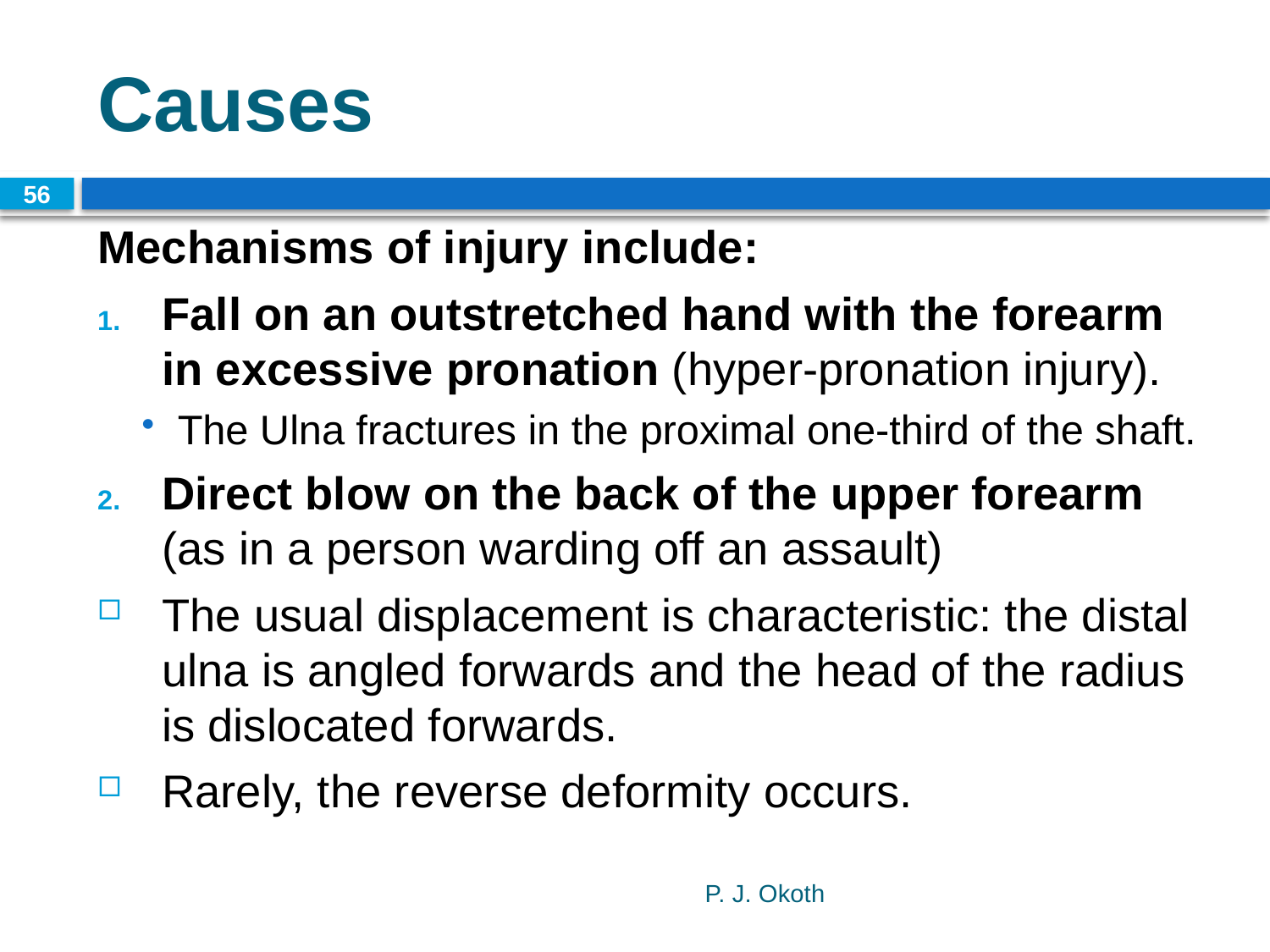

# Causes
56
Mechanisms of injury include:
Fall on an outstretched hand with the forearm in excessive pronation (hyper-pronation injury).
The Ulna fractures in the proximal one-third of the shaft.
Direct blow on the back of the upper forearm (as in a person warding off an assault)
The usual displacement is characteristic: the distal ulna is angled forwards and the head of the radius is dislocated forwards.
Rarely, the reverse deformity occurs.

P. J. Okoth